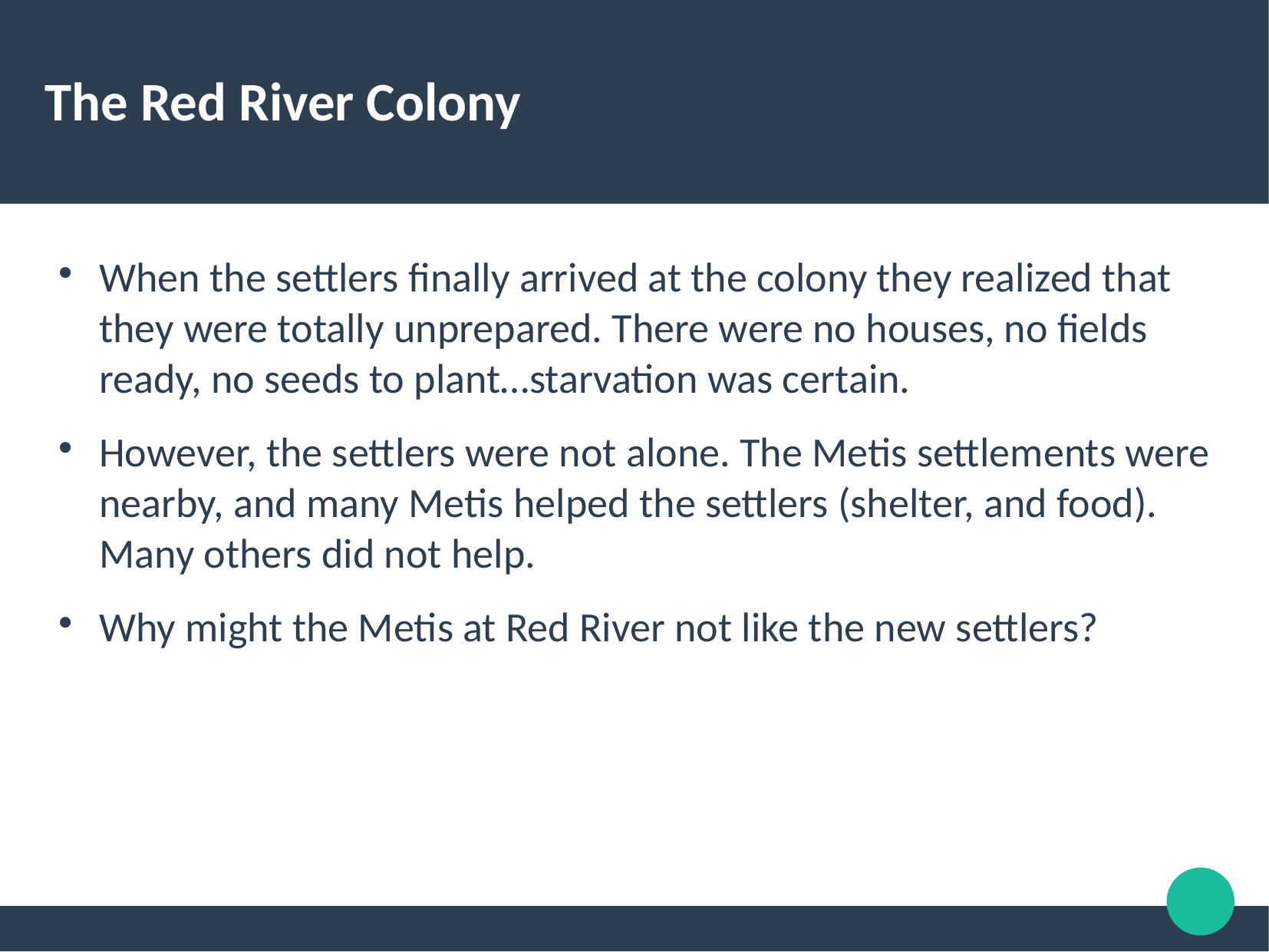

The Red River Colony
When the settlers finally arrived at the colony they realized that they were totally unprepared. There were no houses, no fields ready, no seeds to plant…starvation was certain.
However, the settlers were not alone. The Metis settlements were nearby, and many Metis helped the settlers (shelter, and food). Many others did not help.
Why might the Metis at Red River not like the new settlers?